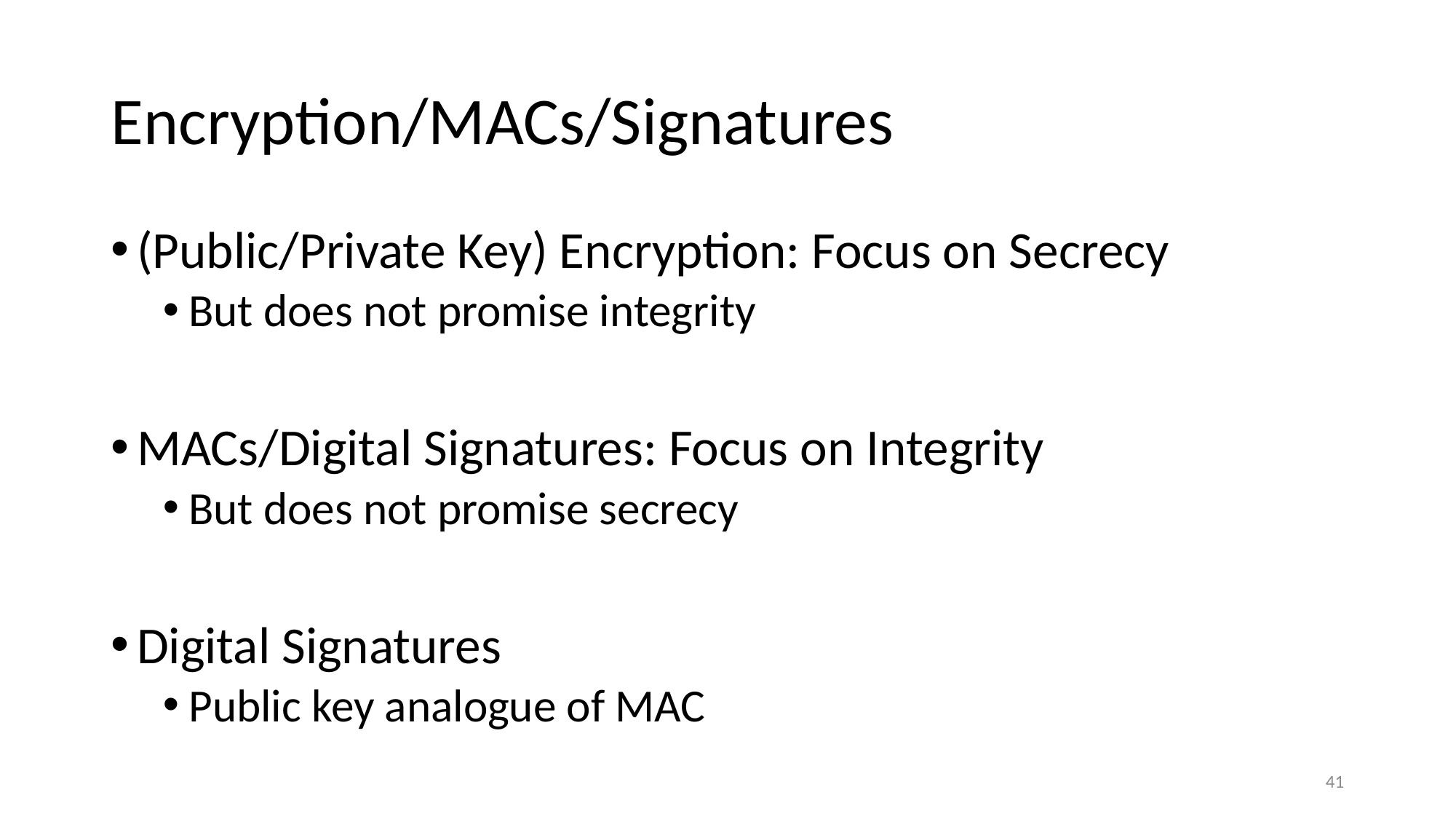

# Encryption/MACs/Signatures
(Public/Private Key) Encryption: Focus on Secrecy
But does not promise integrity

MACs/Digital Signatures: Focus on Integrity
But does not promise secrecy

Digital Signatures
Public key analogue of MAC
41